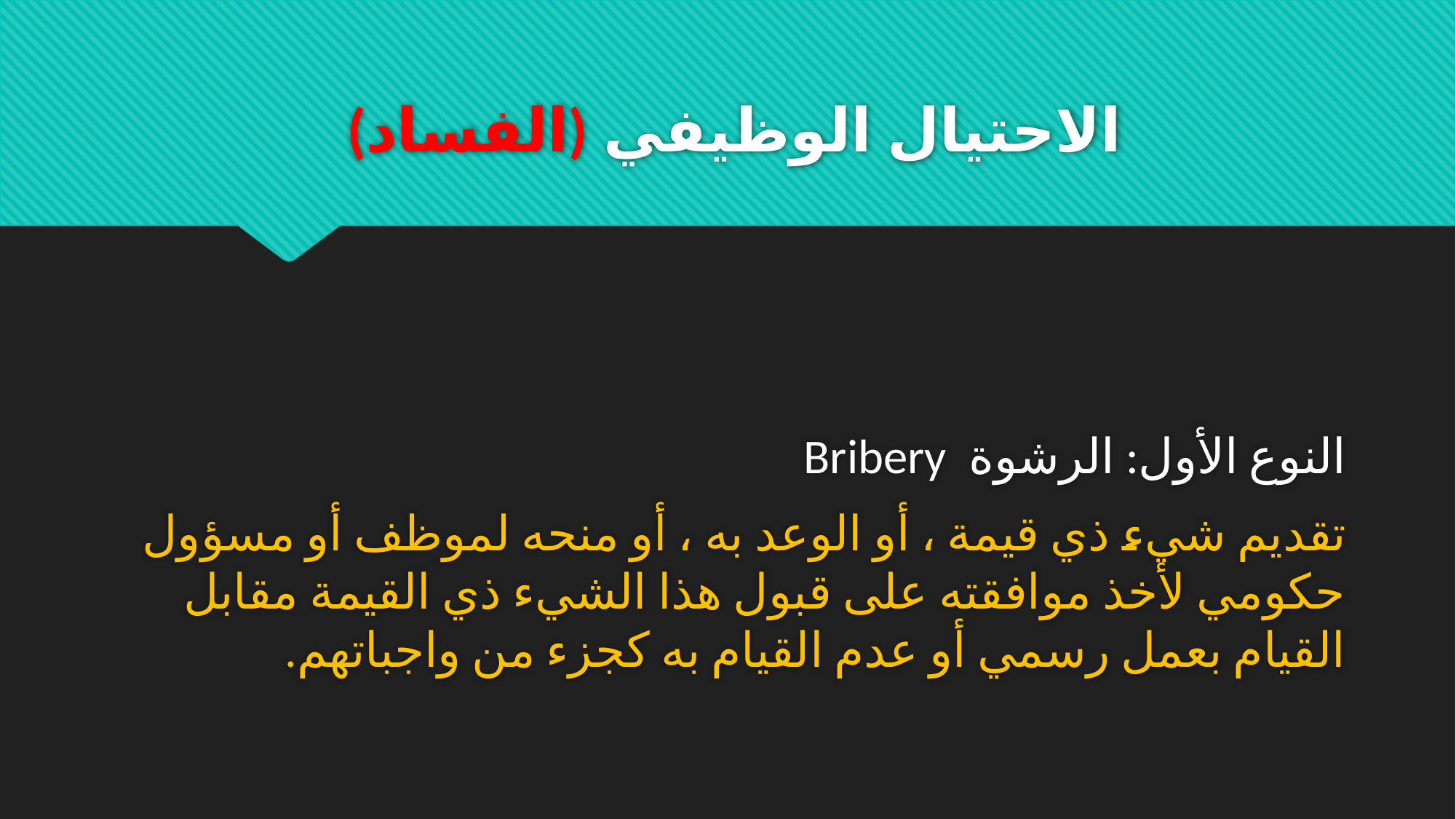

# الاحتيال الوظيفي (الفساد)

النوع الأول: الرشوة  Bribery
تقديم شيء ذي قيمة ، أو الوعد به ، أو منحه لموظف أو مسؤول حكومي لأخذ موافقته على قبول هذا الشيء ذي القيمة مقابل القيام بعمل رسمي أو عدم القيام به كجزء من واجباتهم.